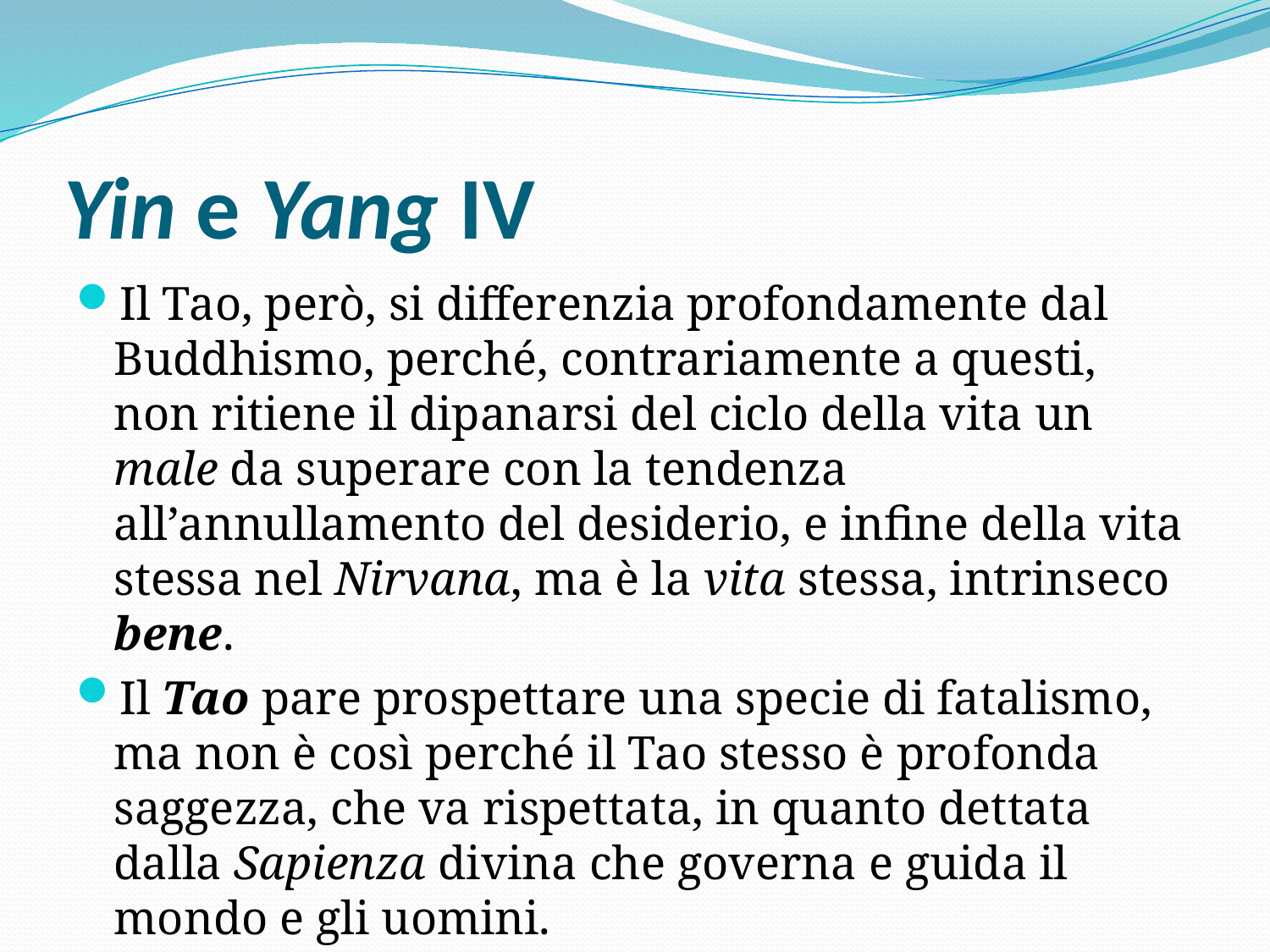

# Yin e Yang IV
Il Tao, però, si differenzia profondamente dal Buddhismo, perché, contrariamente a questi, non ritiene il dipanarsi del ciclo della vita un male da superare con la tendenza all’annullamento del desiderio, e infine della vita stessa nel Nirvana, ma è la vita stessa, intrinseco bene.
Il Tao pare prospettare una specie di fatalismo, ma non è così perché il Tao stesso è profonda saggezza, che va rispettata, in quanto dettata dalla Sapienza divina che governa e guida il mondo e gli uomini.